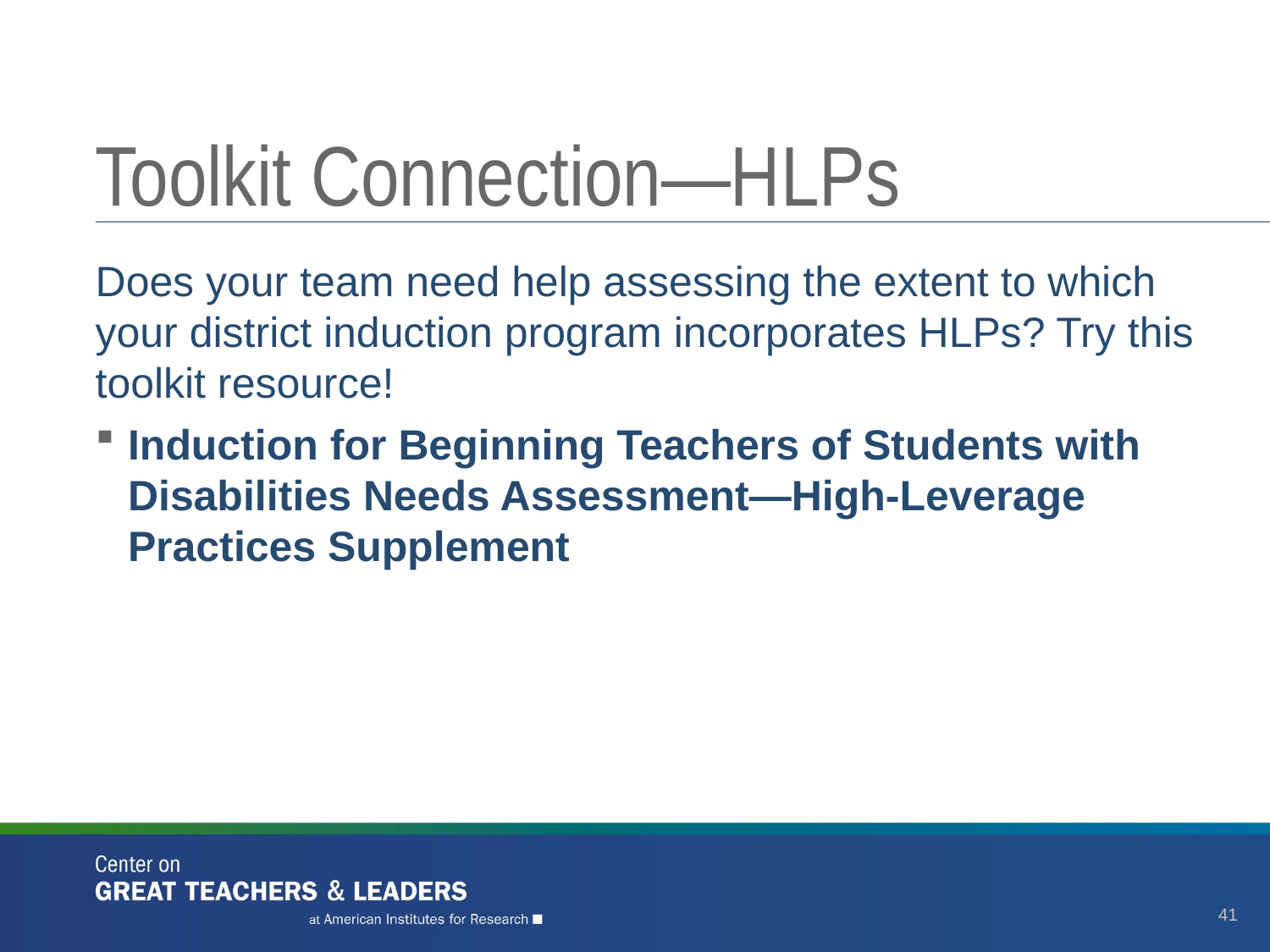

# Toolkit Connection—HLPs
Does your team need help assessing the extent to which your district induction program incorporates HLPs? Try this toolkit resource!
Induction for Beginning Teachers of Students with Disabilities Needs Assessment—High-Leverage Practices Supplement
41